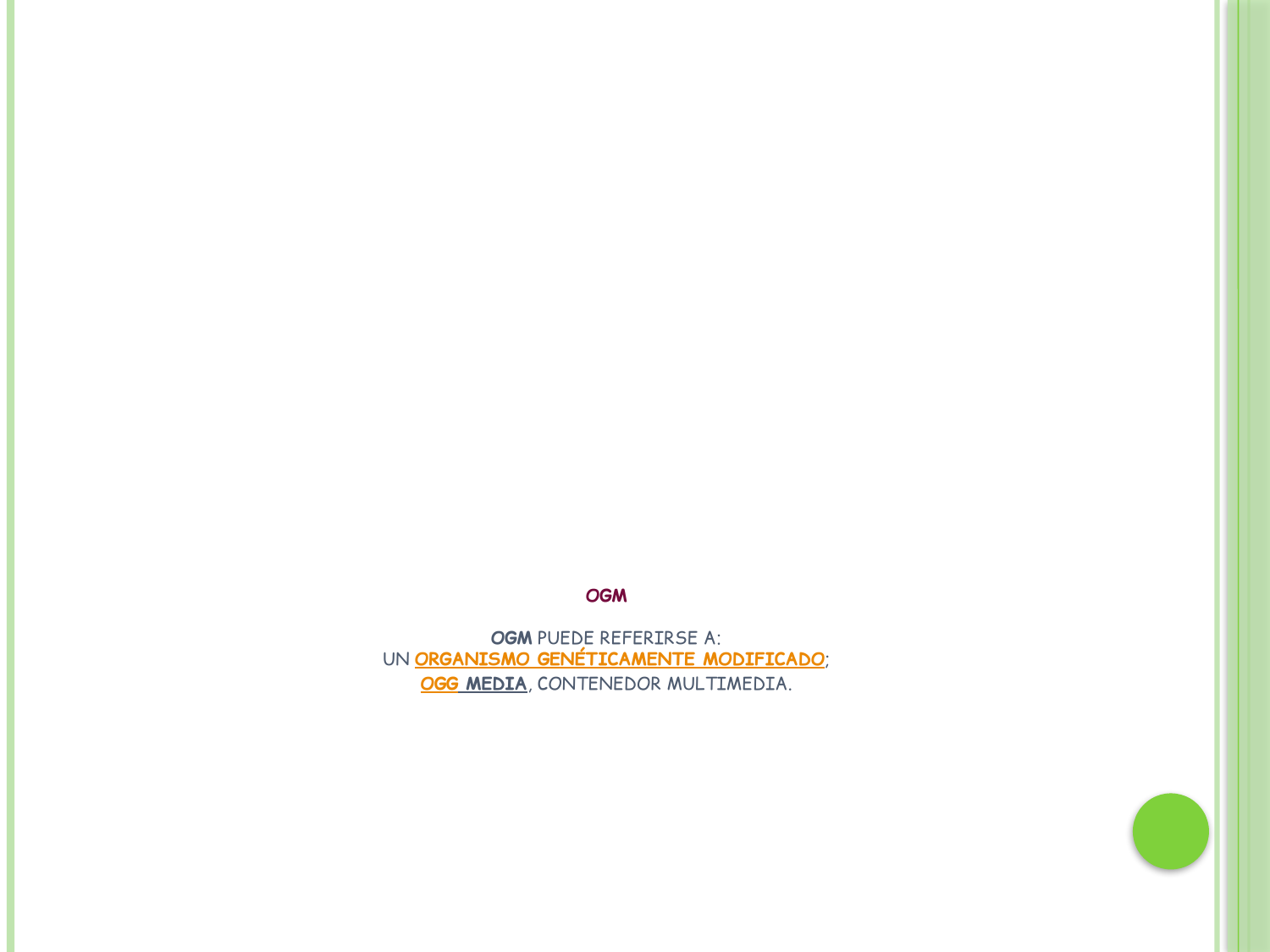

# OGM OGM puede referirse a: Un organismo genéticamente modificado; Ogg Media, contenedor multimedia.